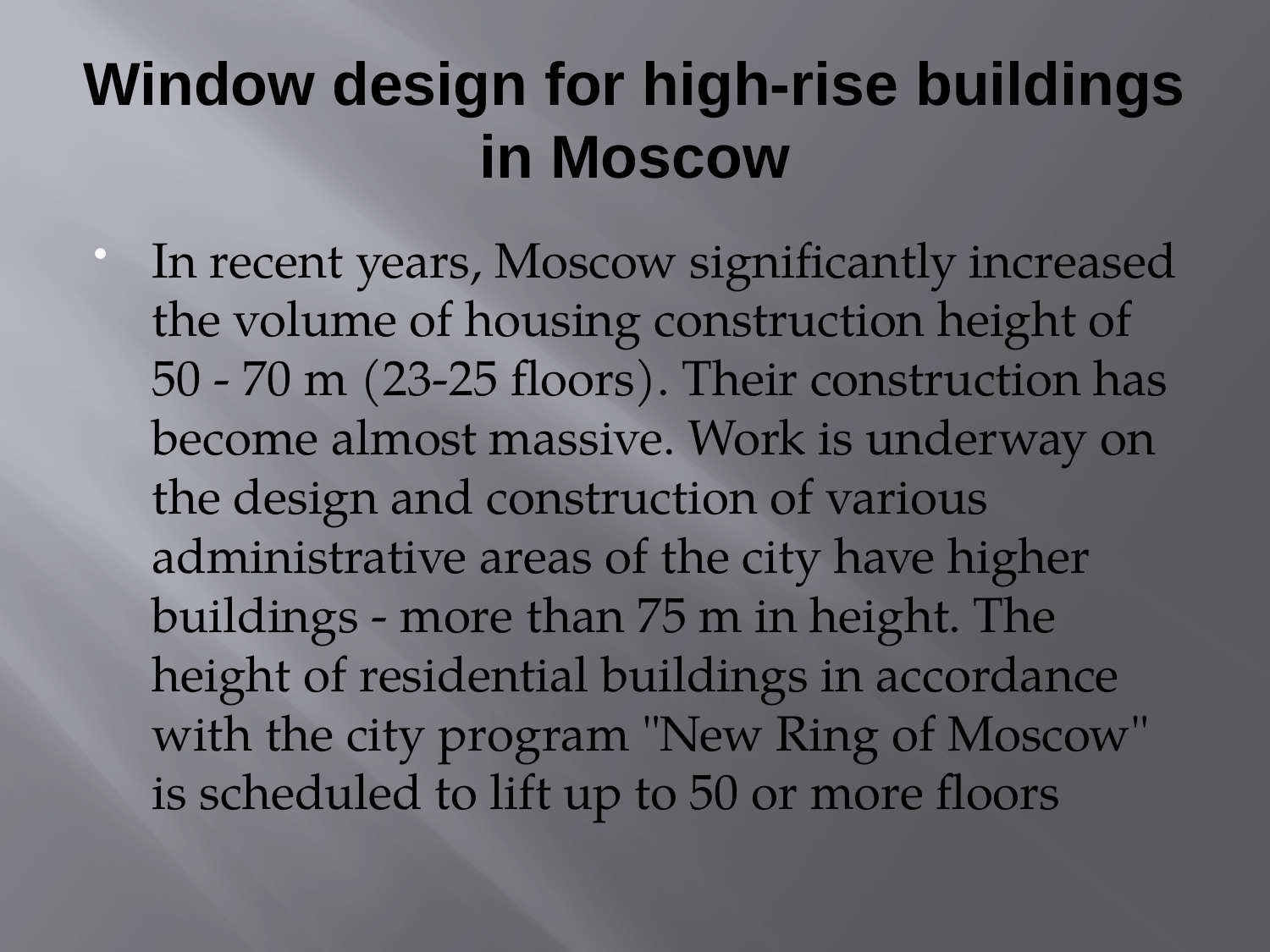

# Window design for high-rise buildings in Moscow
In recent years, Moscow significantly increased the volume of housing construction height of 50 - 70 m (23-25 ​​floors). Their construction has become almost massive. Work is underway on the design and construction of various administrative areas of the city have higher buildings - more than 75 m in height. The height of residential buildings in accordance with the city program "New Ring of Moscow" is scheduled to lift up to 50 or more floors